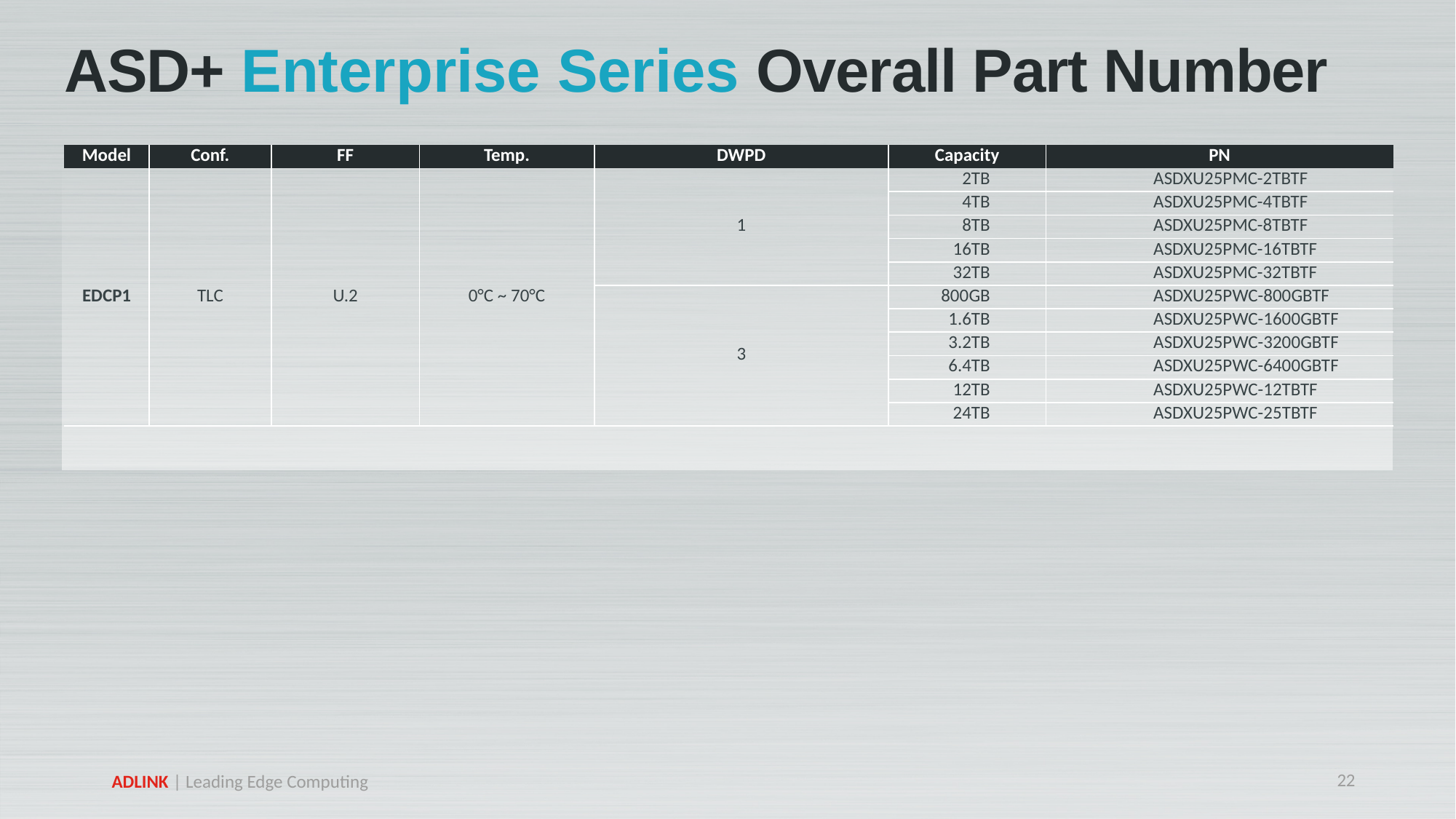

ASD+ Enterprise Series Overall Part Number
| Model | Conf. | FF | Temp. | DWPD | Capacity | PN |
| --- | --- | --- | --- | --- | --- | --- |
| EDCP1 | TLC | U.2 | 0°C ~ 70°C | 1 | 2TB | ASDXU25PMC-2TBTF |
|  |  |  |  |  | 4TB | ASDXU25PMC-4TBTF |
|  |  |  |  |  | 8TB | ASDXU25PMC-8TBTF |
|  |  |  |  |  | 16TB | ASDXU25PMC-16TBTF |
|  |  |  |  |  | 32TB | ASDXU25PMC-32TBTF |
|  |  |  |  | 3 | 800GB | ASDXU25PWC-800GBTF |
|  |  |  |  |  | 1.6TB | ASDXU25PWC-1600GBTF |
|  |  |  |  |  | 3.2TB | ASDXU25PWC-3200GBTF |
|  |  |  |  |  | 6.4TB | ASDXU25PWC-6400GBTF |
|  |  |  |  |  | 12TB | ASDXU25PWC-12TBTF |
|  |  |  |  |  | 24TB | ASDXU25PWC-25TBTF |

22